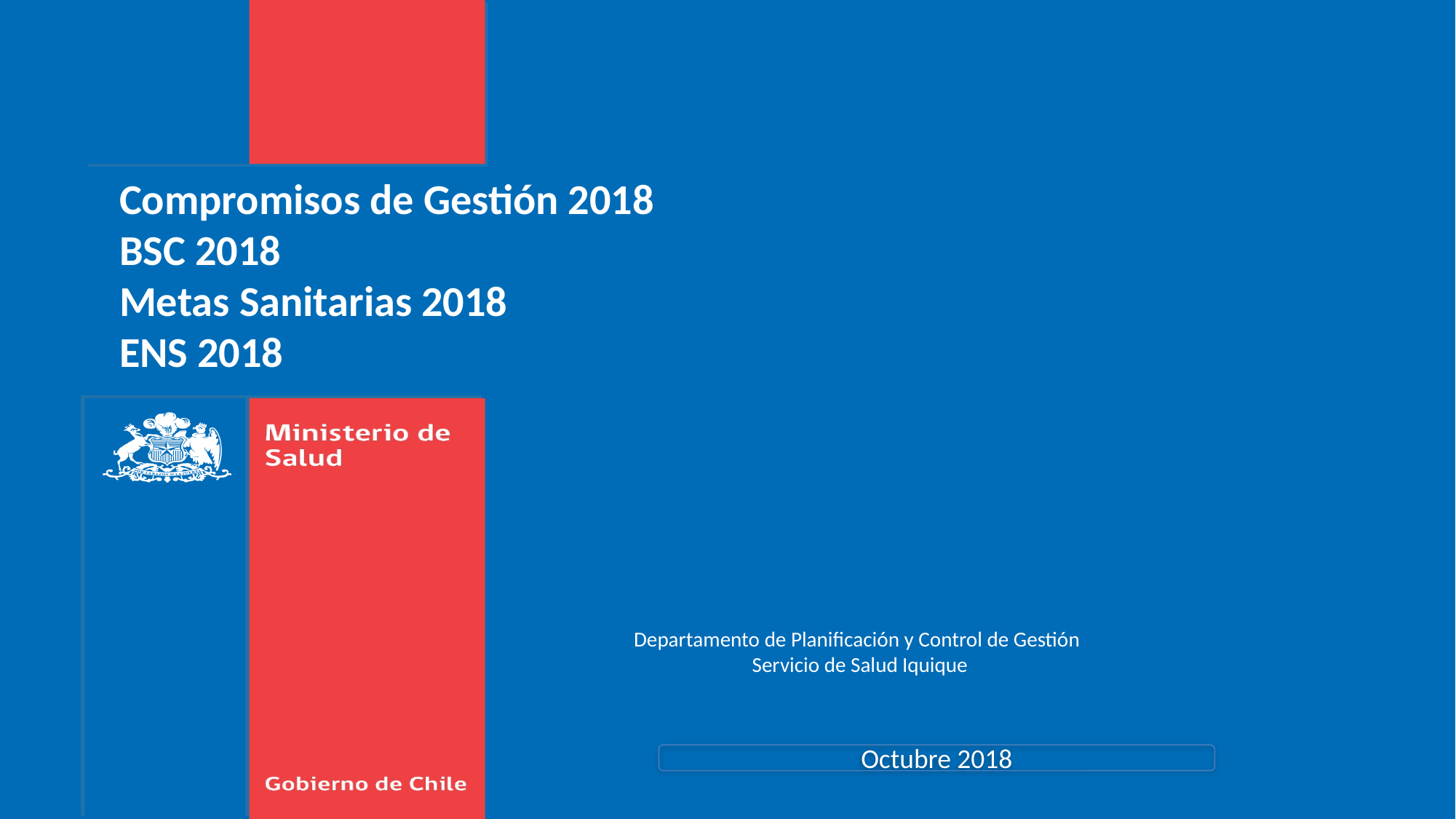

Compromisos de Gestión 2018
BSC 2018
Metas Sanitarias 2018
ENS 2018

Departamento de Planificación y Control de Gestión
                         Servicio de Salud Iquique
Octubre 2018